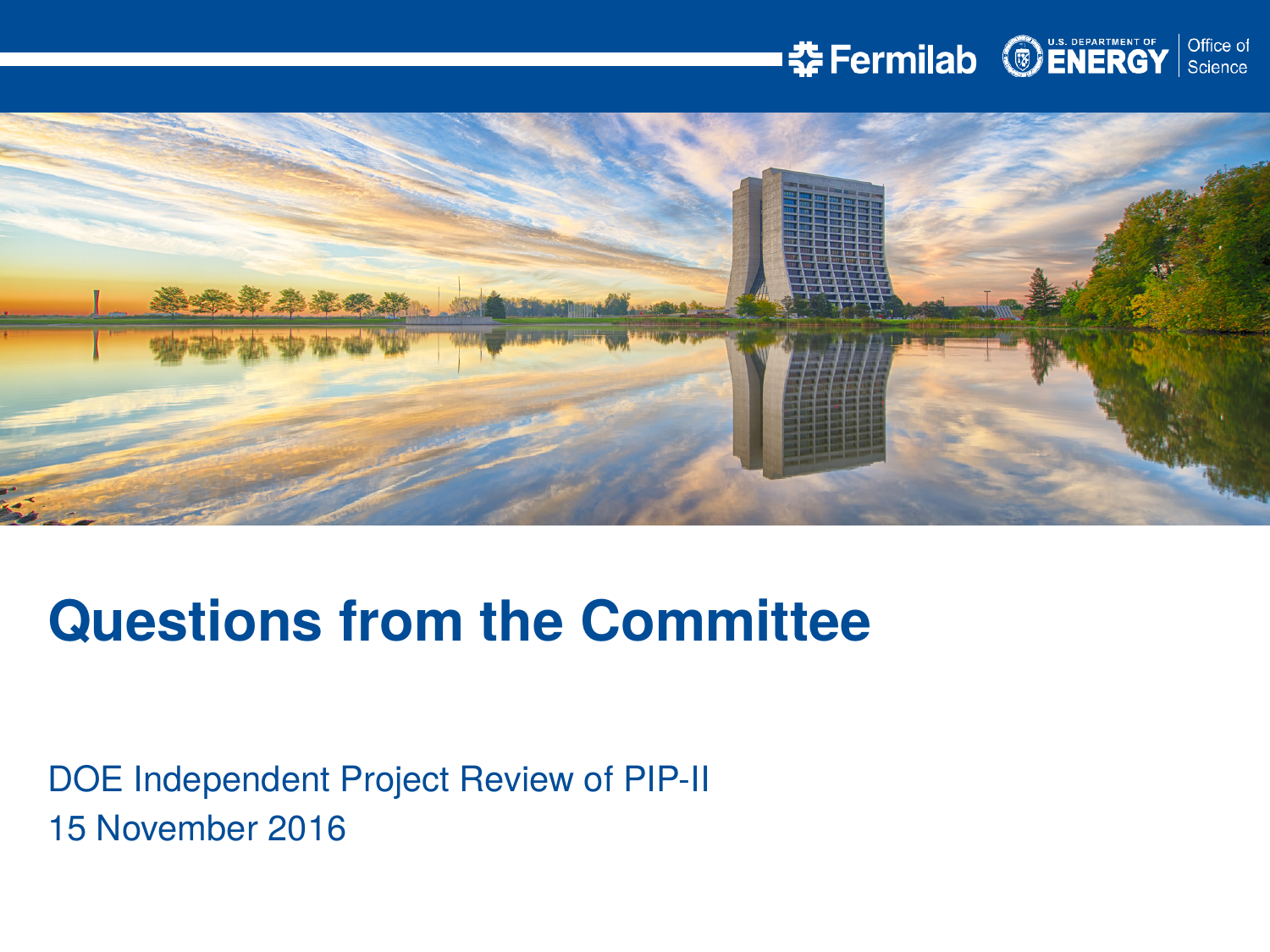

Questions from the Committee

DOE Independent Project Review of PIP-II
15 November 2016